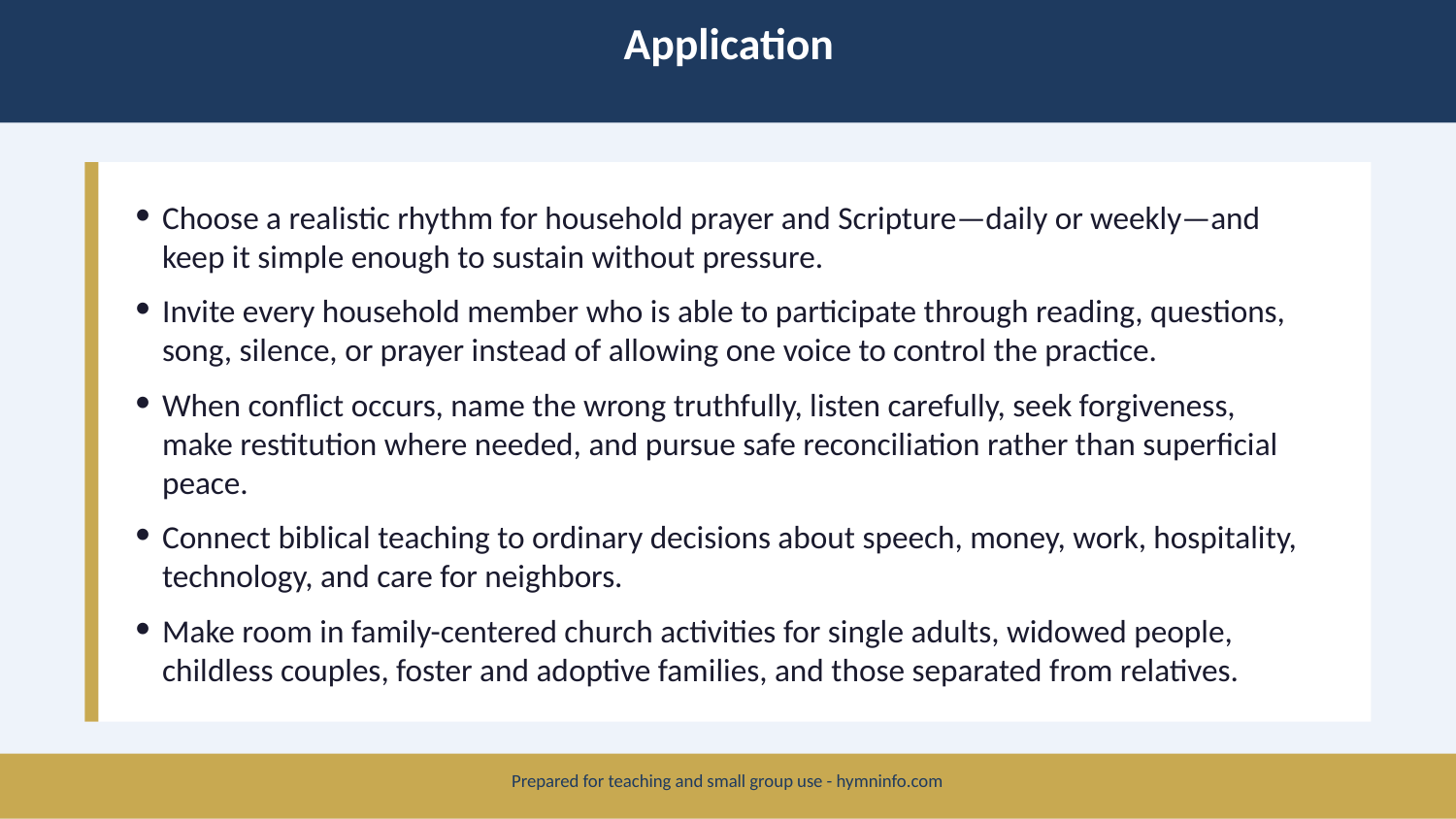

Application

Choose a realistic rhythm for household prayer and Scripture—daily or weekly—and keep it simple enough to sustain without pressure.
Invite every household member who is able to participate through reading, questions, song, silence, or prayer instead of allowing one voice to control the practice.
When conflict occurs, name the wrong truthfully, listen carefully, seek forgiveness, make restitution where needed, and pursue safe reconciliation rather than superficial peace.
Connect biblical teaching to ordinary decisions about speech, money, work, hospitality, technology, and care for neighbors.
Make room in family-centered church activities for single adults, widowed people, childless couples, foster and adoptive families, and those separated from relatives.

Prepared for teaching and small group use - hymninfo.com